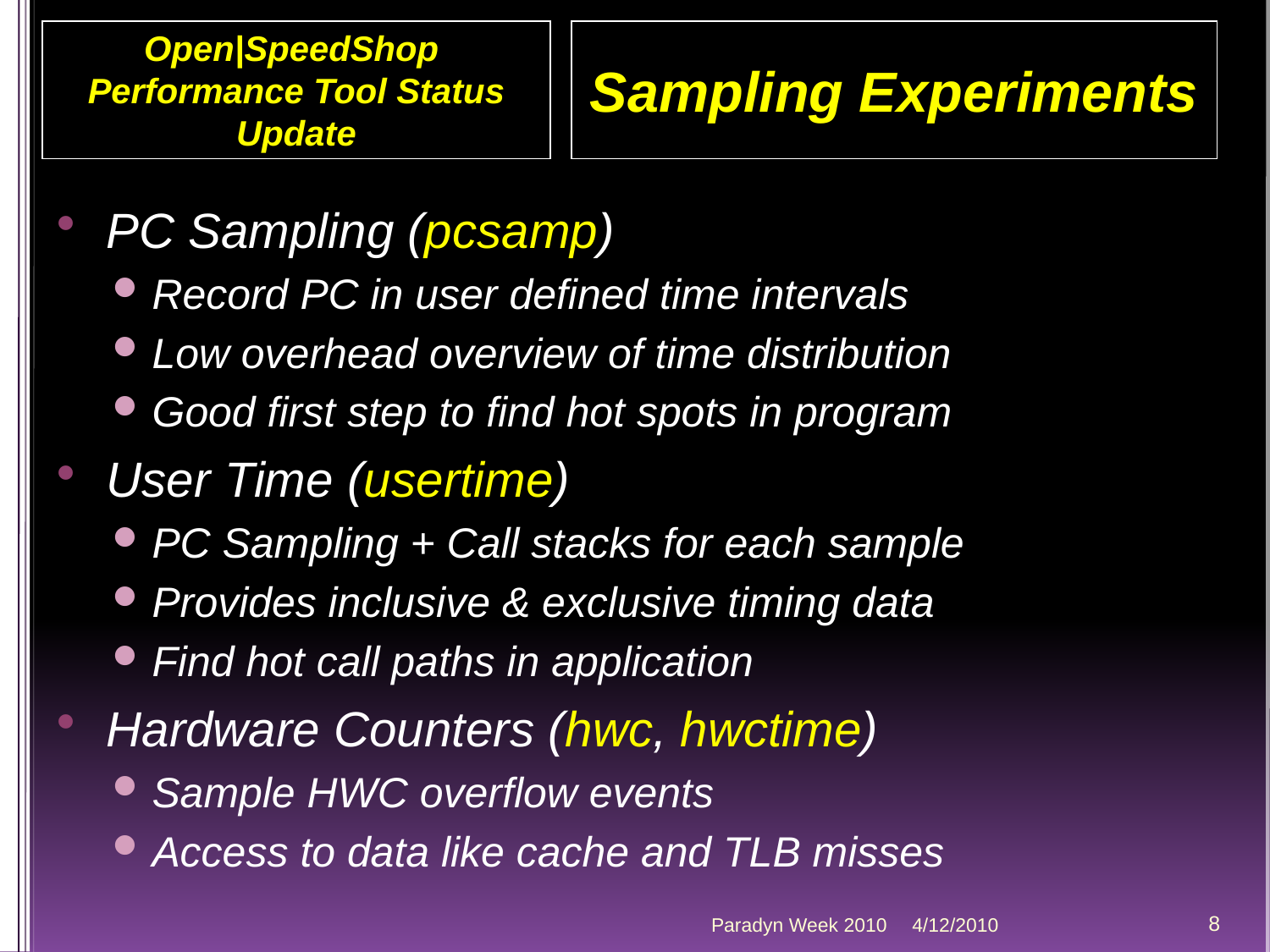

Open|SpeedShop
Performance Tool Status Update
Sampling Experiments
PC Sampling (pcsamp)
Record PC in user defined time intervals
Low overhead overview of time distribution
Good first step to find hot spots in program
User Time (usertime)
PC Sampling + Call stacks for each sample
Provides inclusive & exclusive timing data
Find hot call paths in application
Hardware Counters (hwc, hwctime)
Sample HWC overflow events
Access to data like cache and TLB misses
Paradyn Week 2010
4/12/2010
8